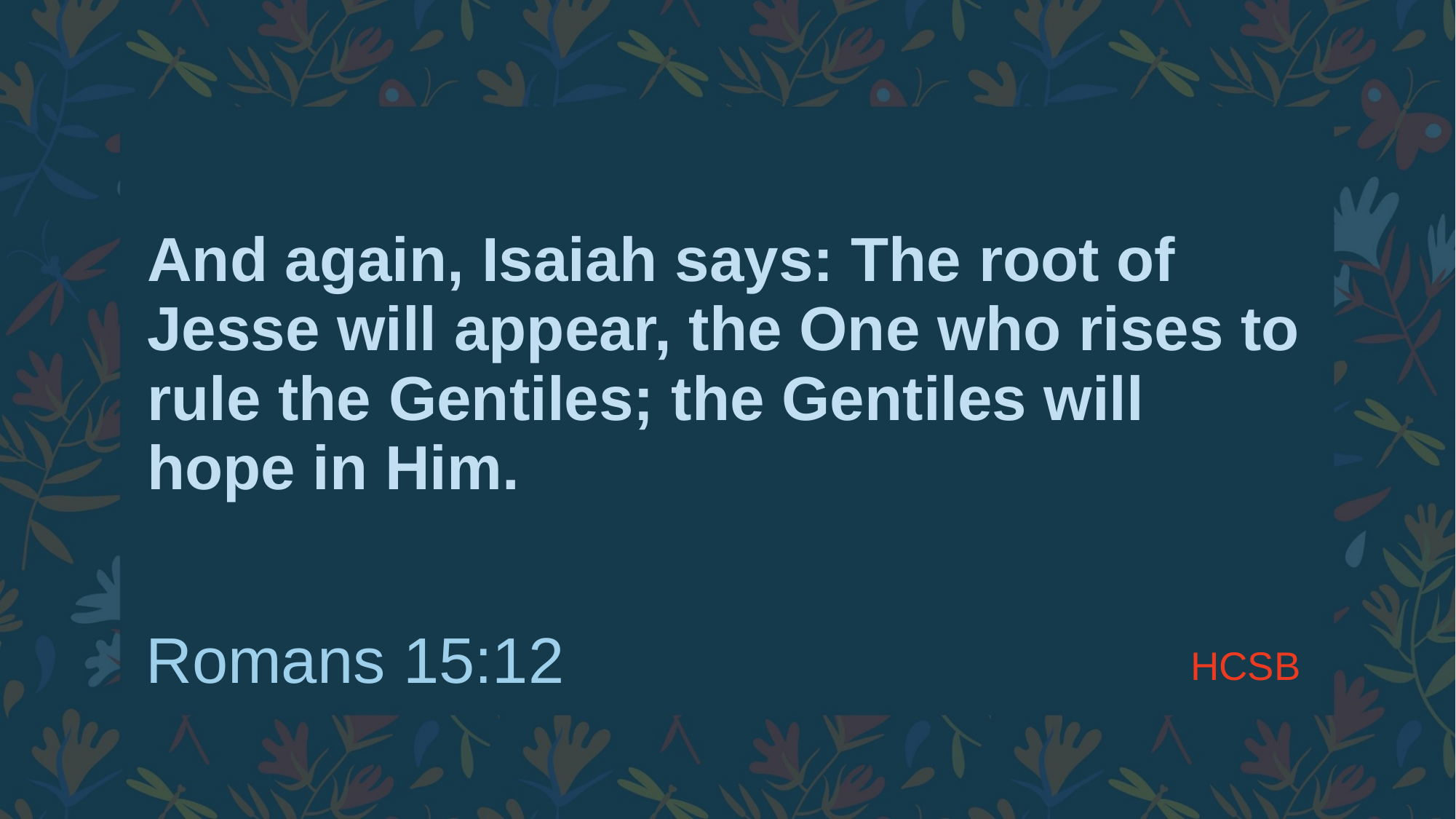

# And again, Isaiah says: The root of Jesse will appear, the One who rises to rule the Gentiles; the Gentiles will hope in Him.
HCSB
Romans 15:12